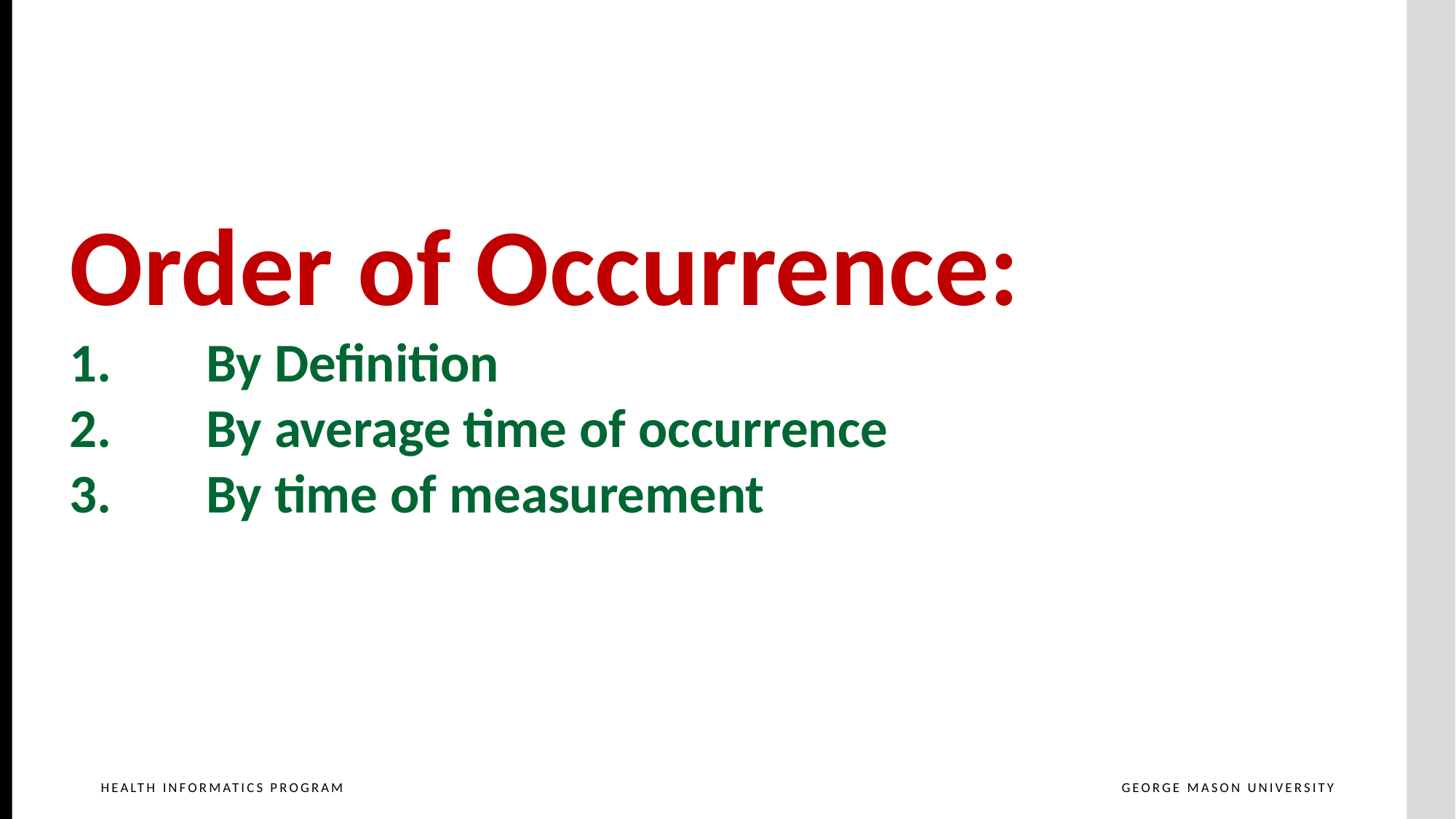

Order of Occurrence:
By Definition
By average time of occurrence
By time of measurement